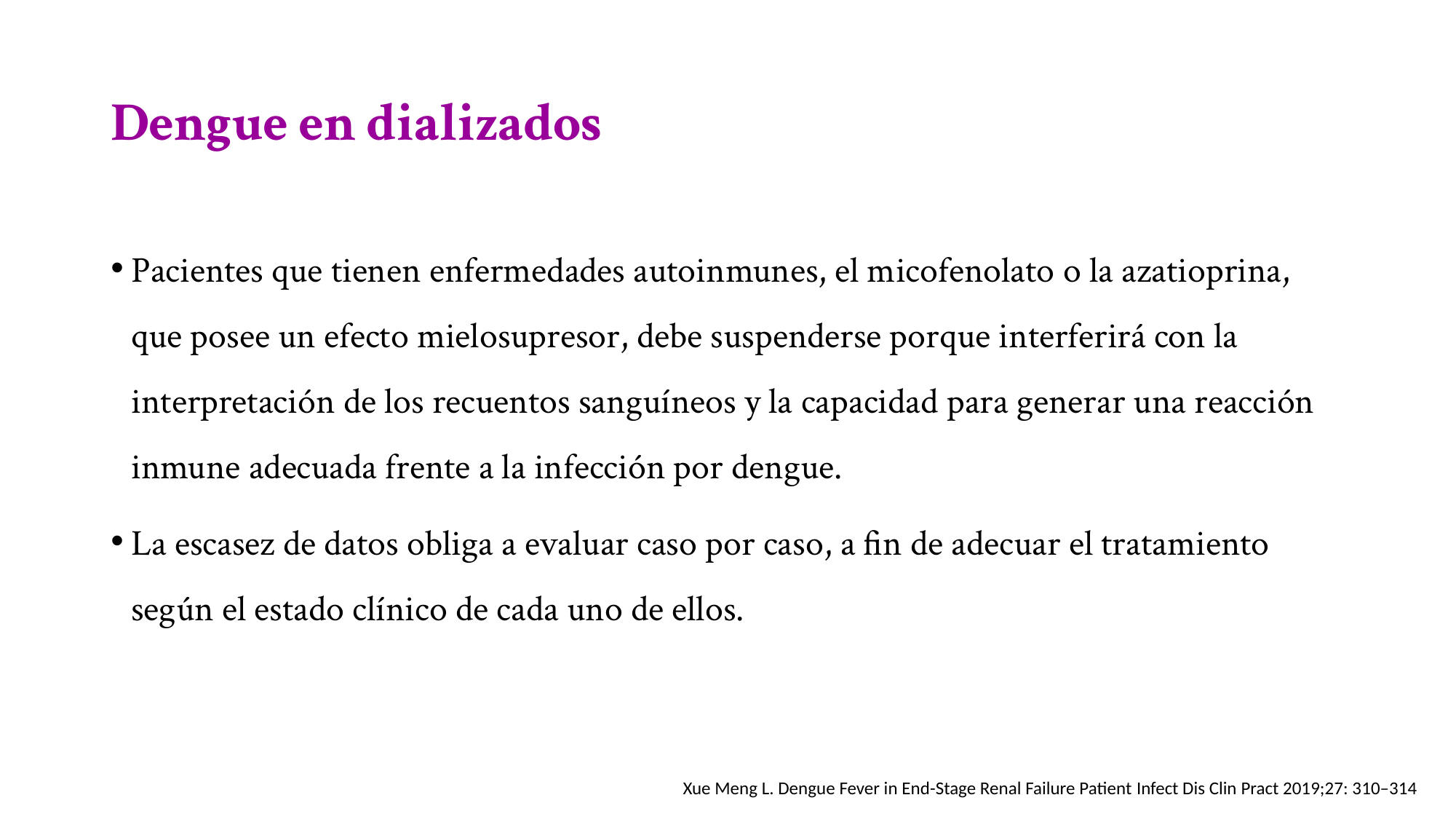

# Dengue en dializados
Pacientes que tienen enfermedades autoinmunes, el micofenolato o la azatioprina, que posee un efecto mielosupresor, debe suspenderse porque interferirá con la interpretación de los recuentos sanguíneos y la capacidad para generar una reacción inmune adecuada frente a la infección por dengue.
La escasez de datos obliga a evaluar caso por caso, a fin de adecuar el tratamiento según el estado clínico de cada uno de ellos.
Xue Meng L. Dengue Fever in End-Stage Renal Failure Patient Infect Dis Clin Pract 2019;27: 310–314